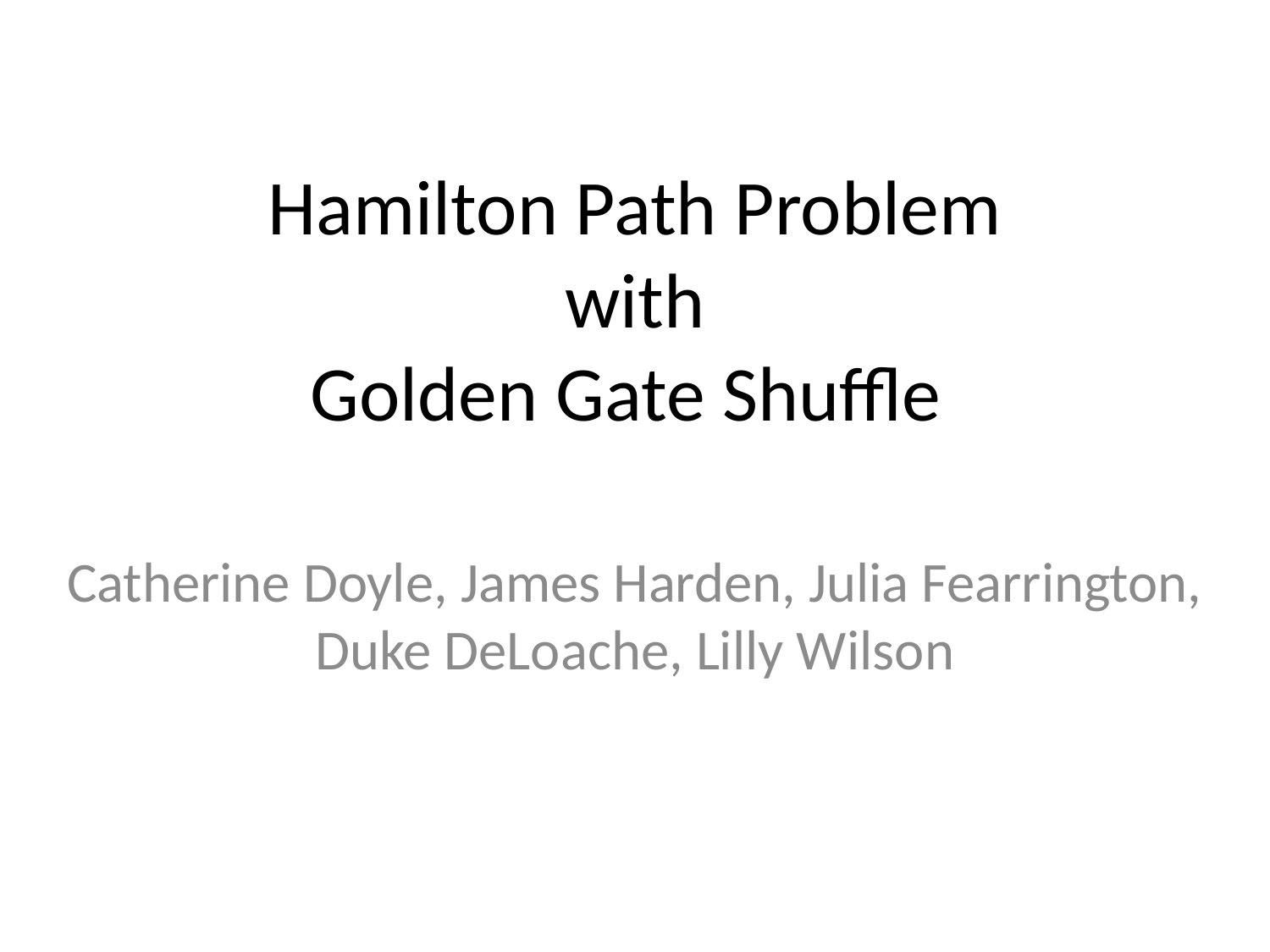

# Hamilton Path Problem with Golden Gate Shuffle
Catherine Doyle, James Harden, Julia Fearrington, Duke DeLoache, Lilly Wilson